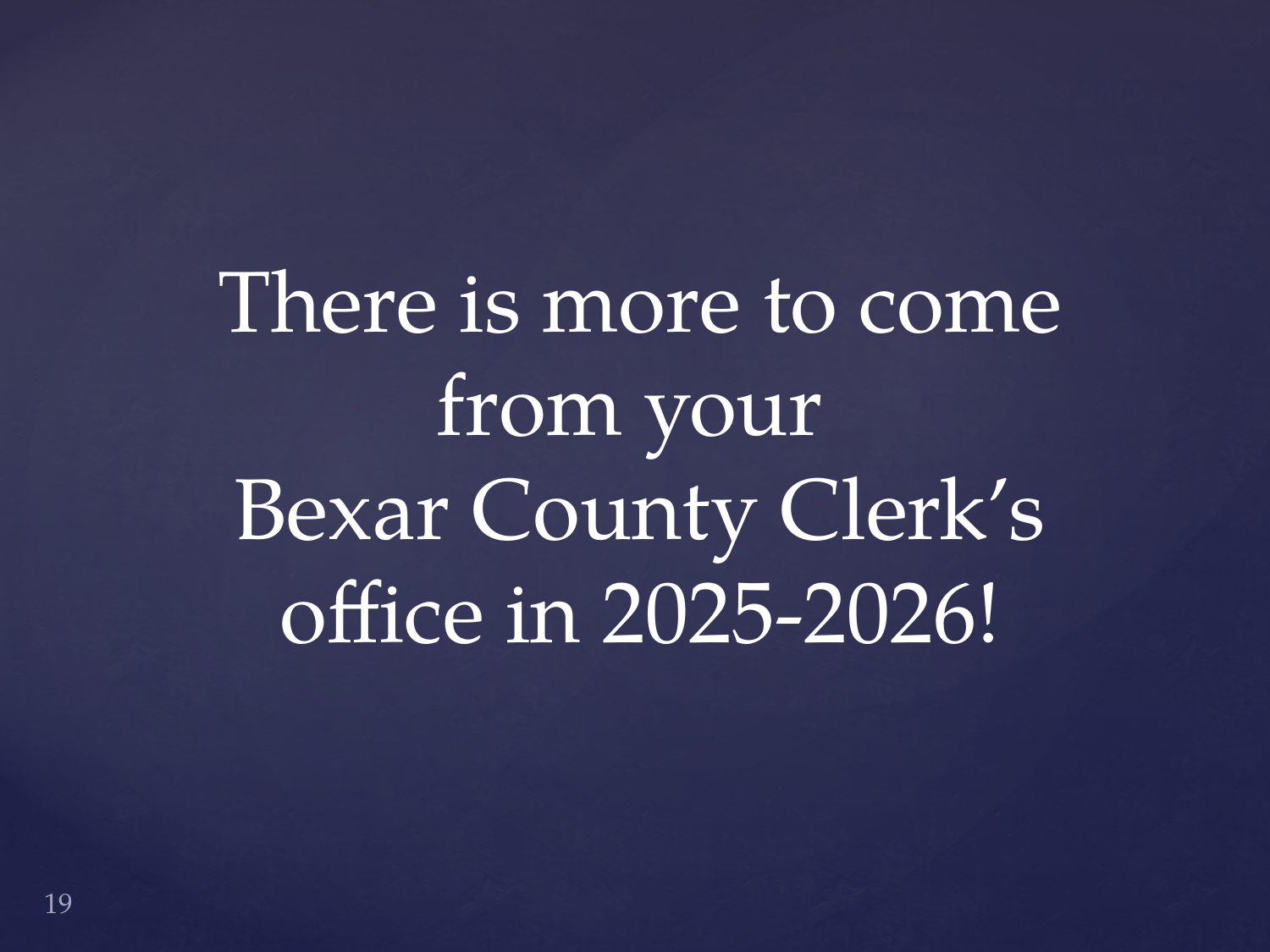

# There is more to come from your Bexar County Clerk’s office in 2025-2026!
19